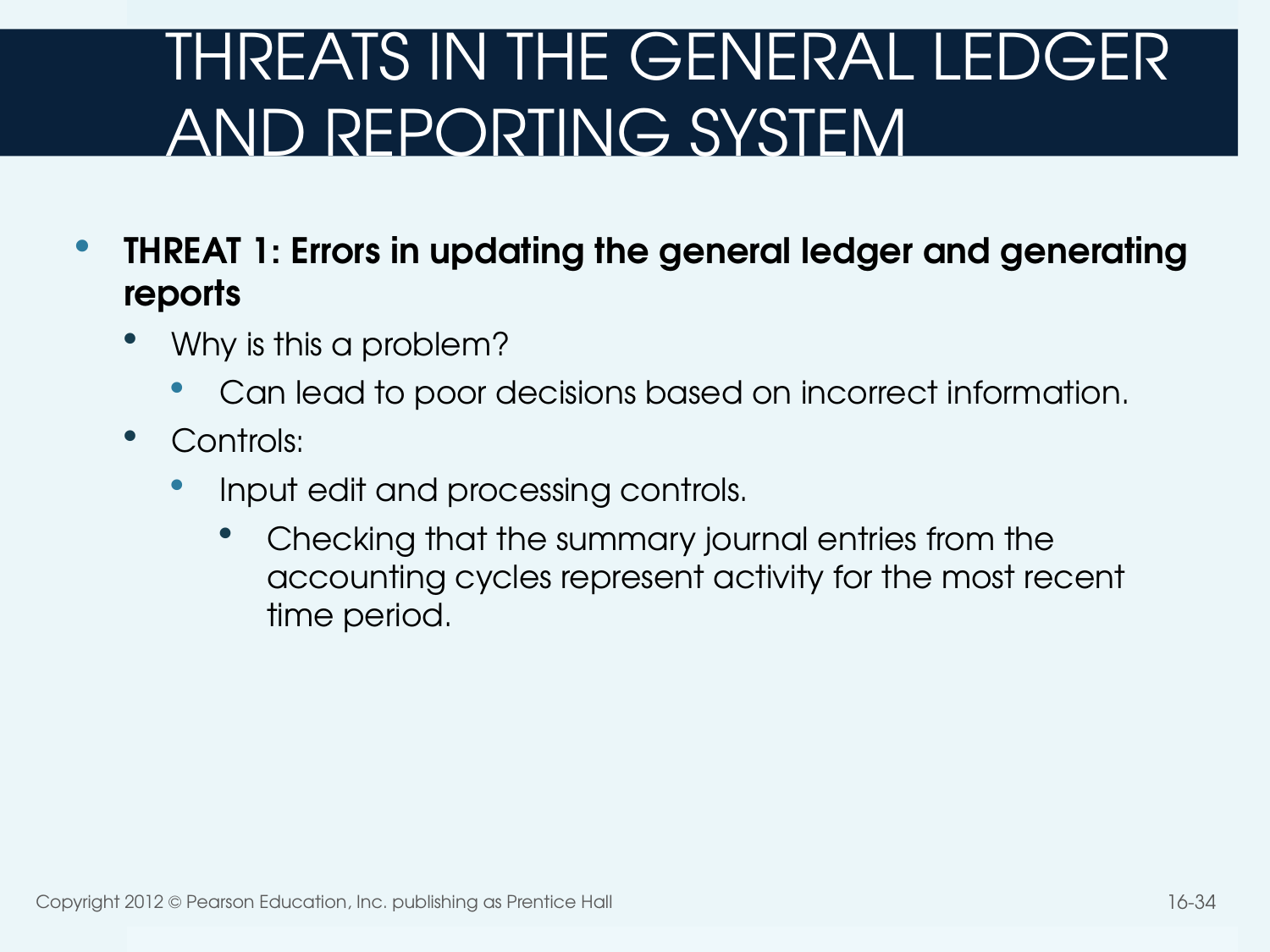

THREATS IN THE GENERAL LEDGER AND REPORTING SYSTEM
THREAT 1: Errors in updating the general ledger and generating reports
Why is this a problem?
Can lead to poor decisions based on incorrect information.
Controls:
Input edit and processing controls.
Checking that the summary journal entries from the accounting cycles represent activity for the most recent time period.
Copyright 2012 © Pearson Education, Inc. publishing as Prentice Hall
16-34